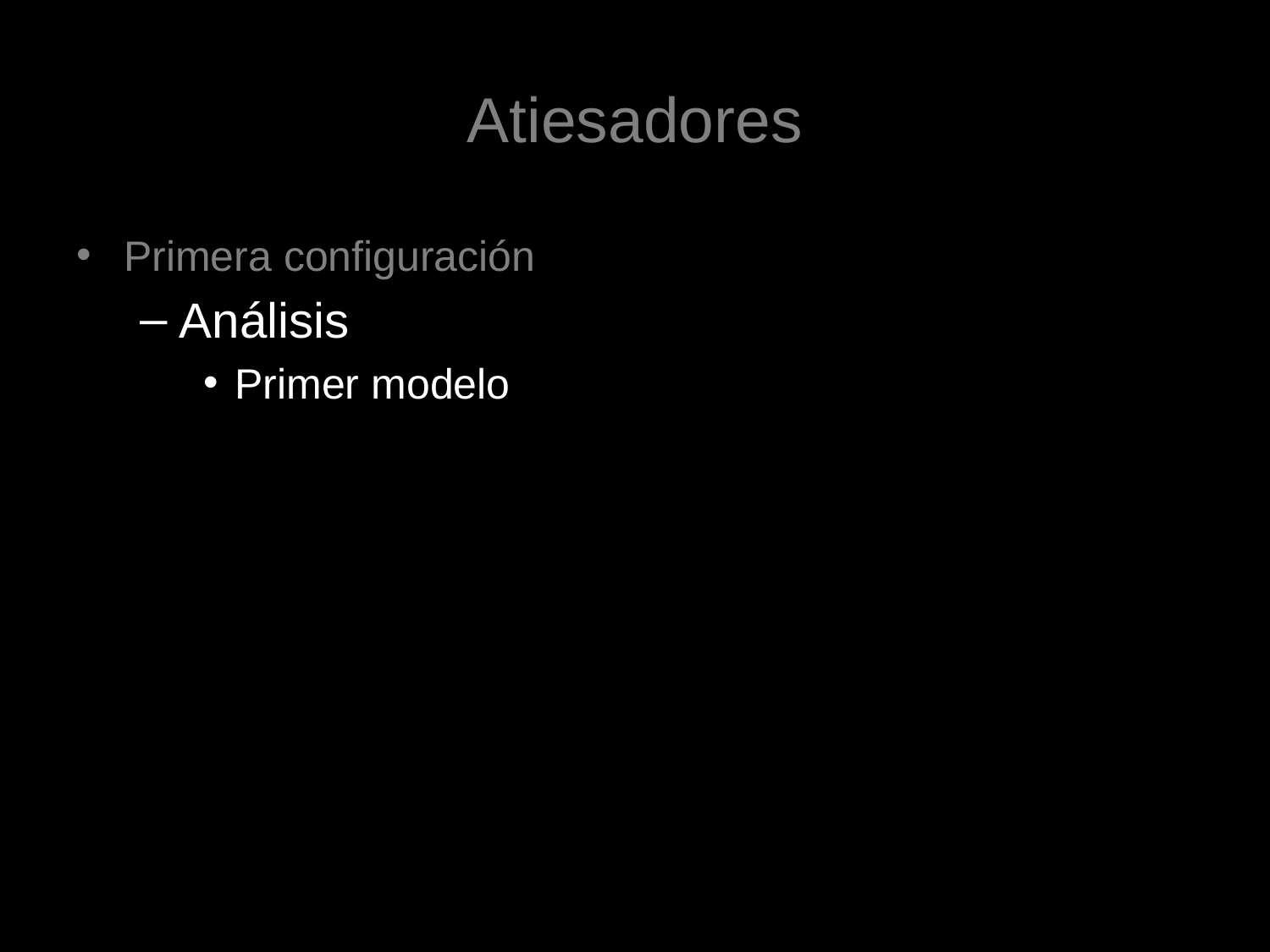

# Atiesadores
Primera configuración
Análisis
Primer modelo